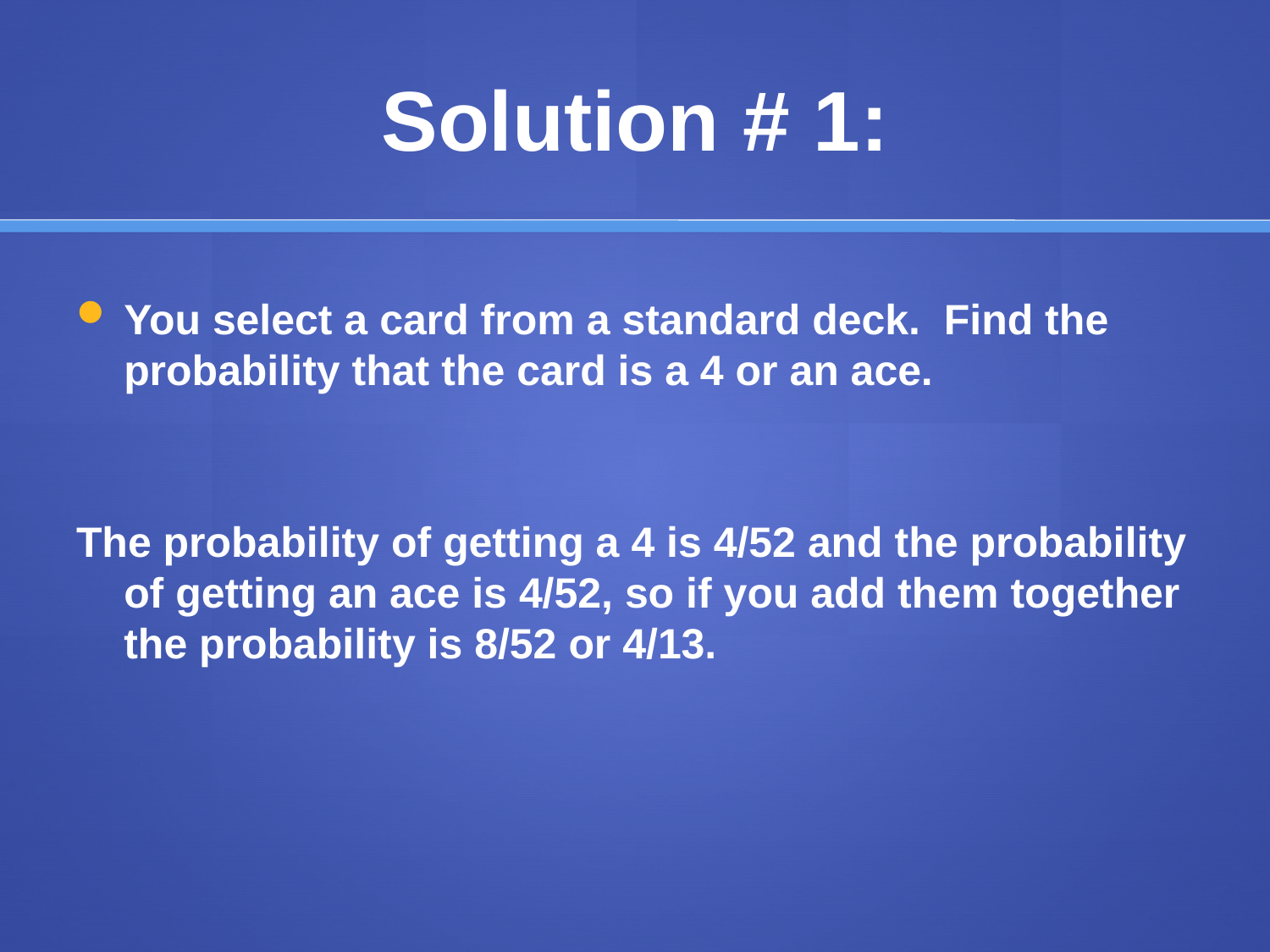

# Solution # 1:
You select a card from a standard deck.  Find the probability that the card is a 4 or an ace.

The probability of getting a 4 is 4/52 and the probability of getting an ace is 4/52, so if you add them together the probability is 8/52 or 4/13.